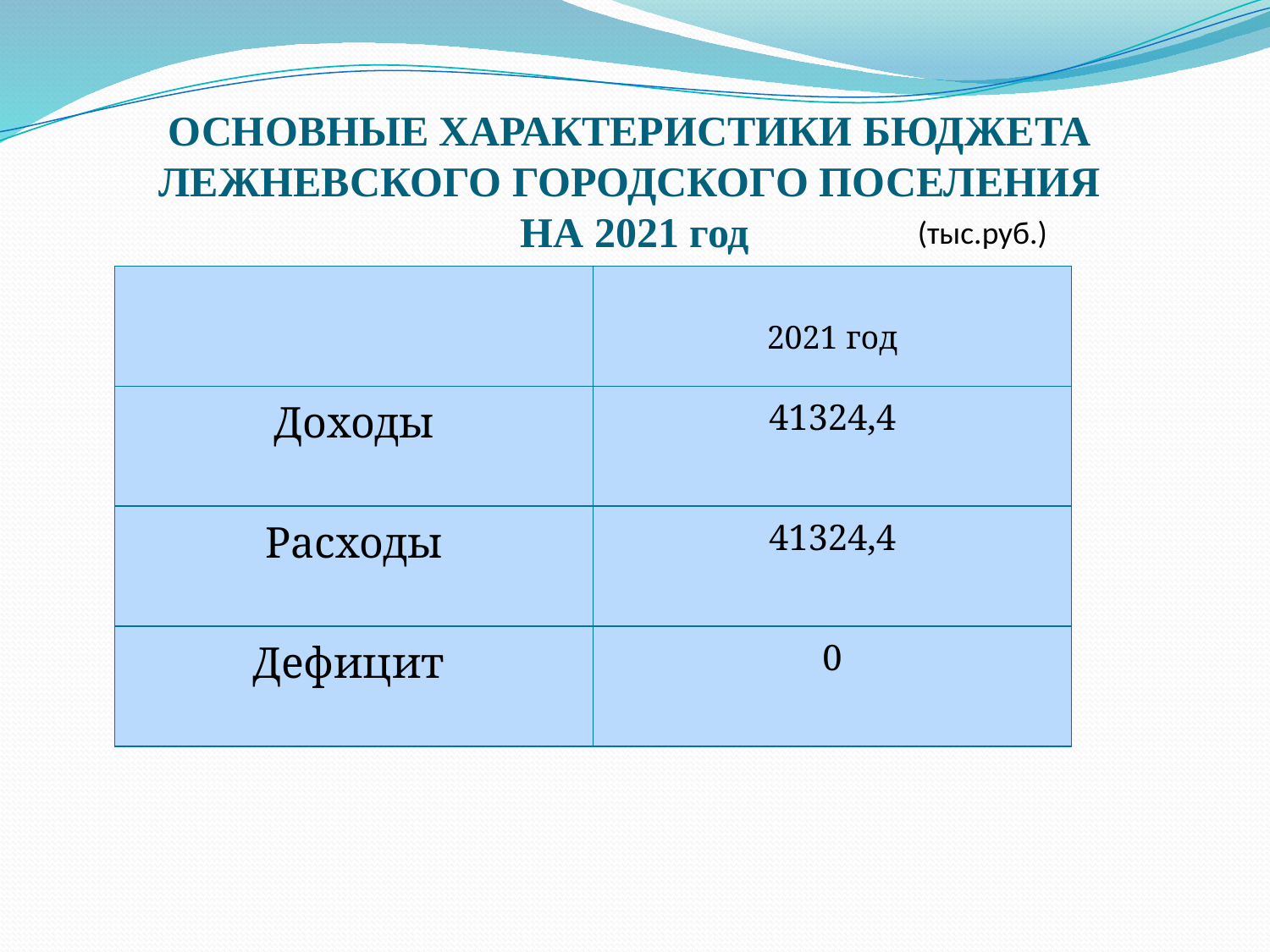

# ОСНОВНЫЕ ХАРАКТЕРИСТИКИ БЮДЖЕТА ЛЕЖНЕВСКОГО ГОРОДСКОГО ПОСЕЛЕНИЯ НА 2021 год
(тыс.руб.)
|  | 2021 год |
| --- | --- |
| Доходы | 41324,4 |
| Расходы | 41324,4 |
| Дефицит | 0 |